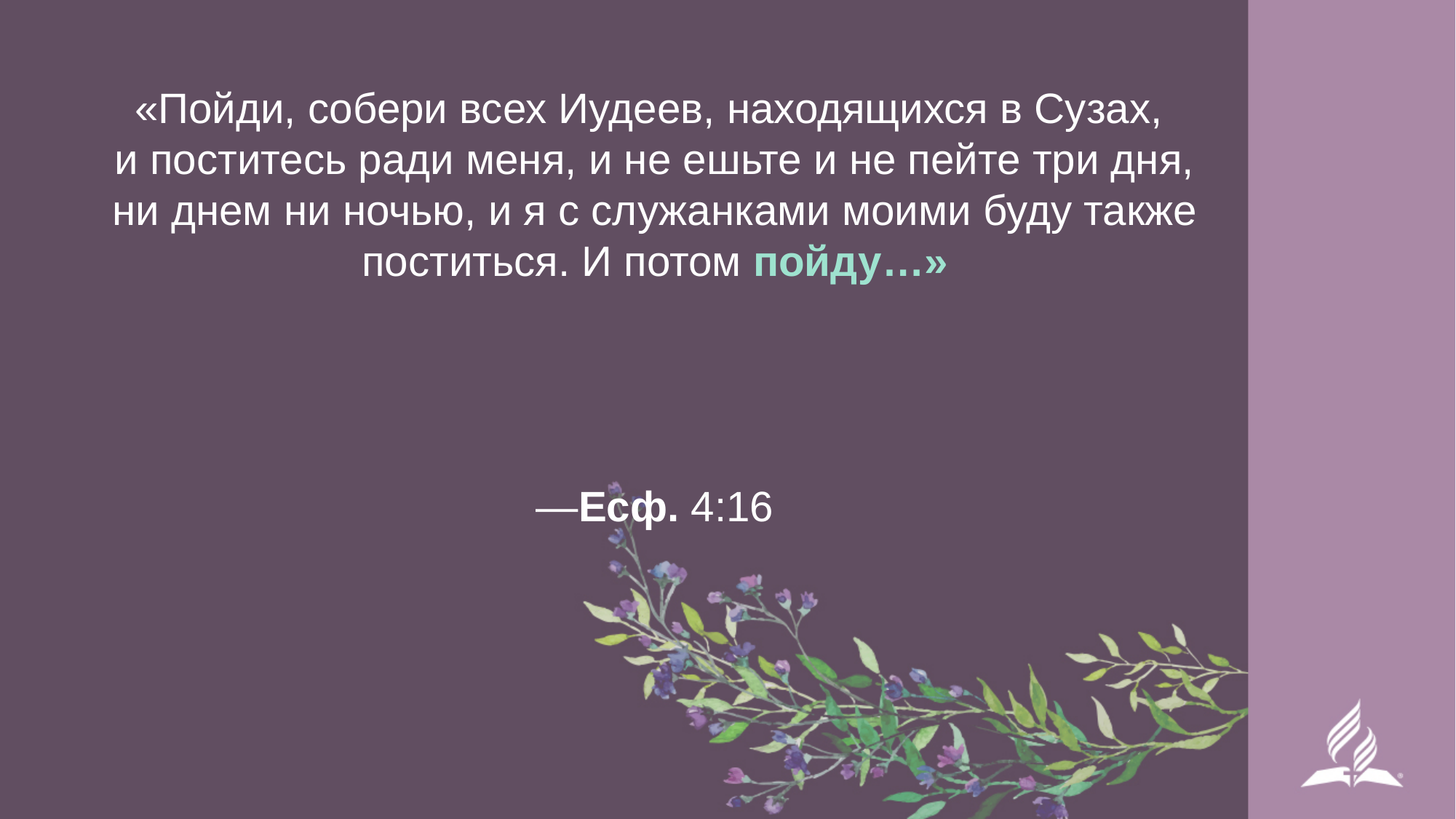

«Пойди, собери всех Иудеев, находящихся в Сузах,
и поститесь ради меня, и не ешьте и не пейте три дня, ни днем ни ночью, и я с служанками моими буду также поститься. И потом пойду…»
—Есф. 4:16